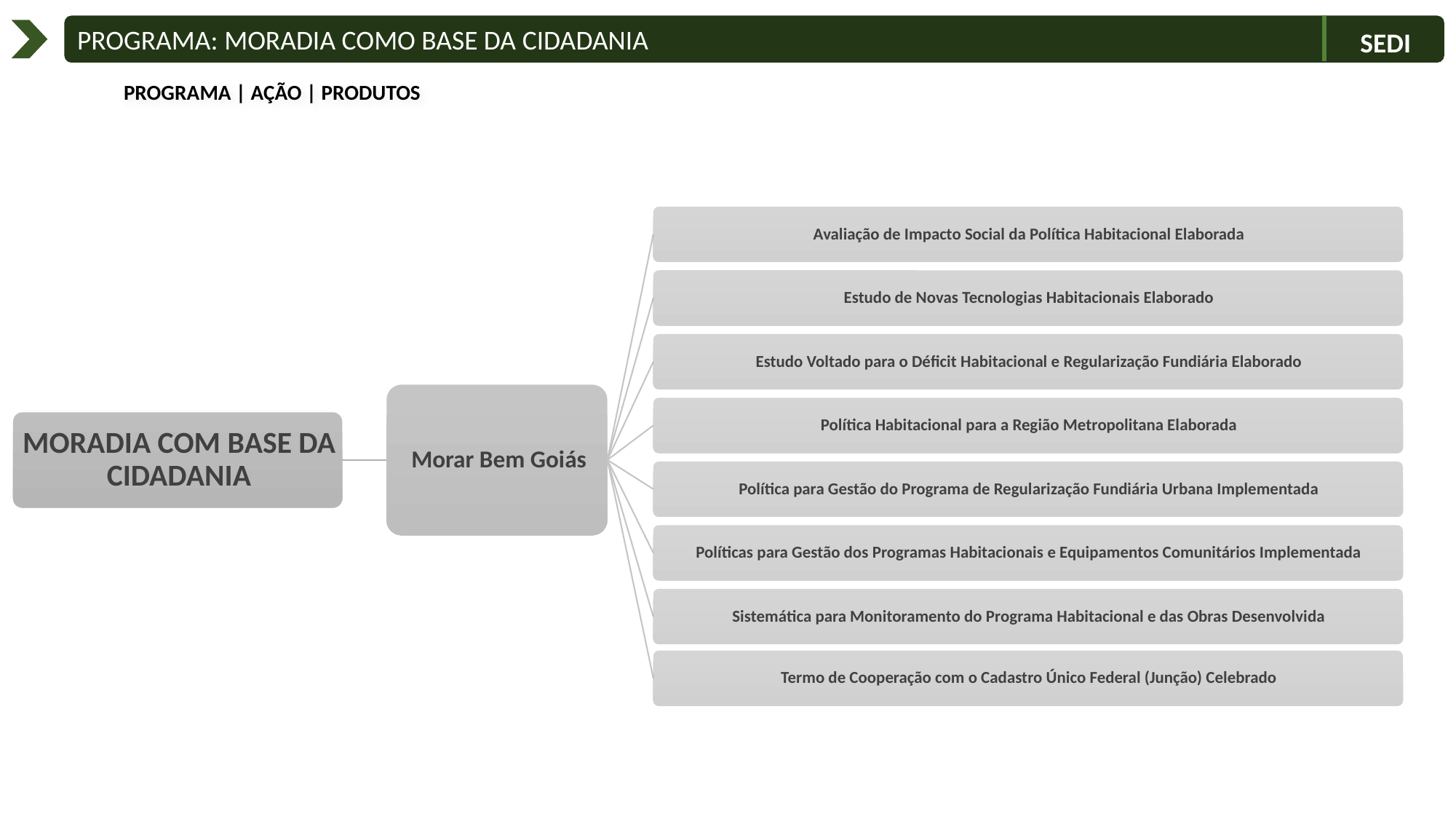

Programa: Moradia Como Base Da Cidadania
SEDI

        Programa | ação | produtos

MORADIA COM BASE DA CIDADANIA

Morar Bem Goiás

Avaliação de Impacto Social da Política Habitacional Elaborada

Estudo de Novas Tecnologias Habitacionais Elaborado

Estudo Voltado para o Déficit Habitacional e Regularização Fundiária Elaborado

Política Habitacional para a Região Metropolitana Elaborada

Política para Gestão do Programa de Regularização Fundiária Urbana Implementada

Políticas para Gestão dos Programas Habitacionais e Equipamentos Comunitários Implementada

Sistemática para Monitoramento do Programa Habitacional e das Obras Desenvolvida

Termo de Cooperação com o Cadastro Único Federal (Junção) Celebrado